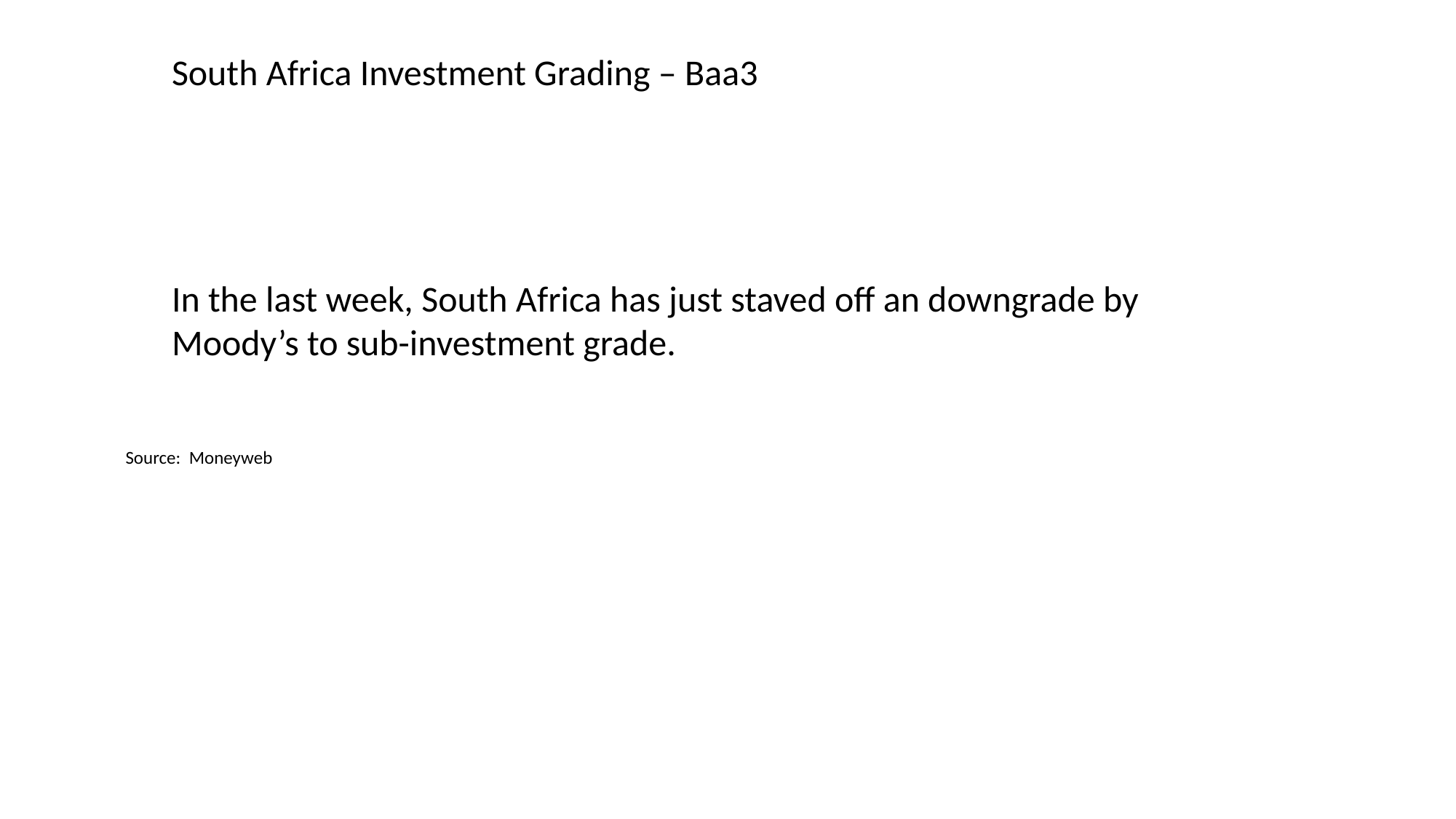

South Africa Investment Grading – Baa3
In the last week, South Africa has just staved off an downgrade by Moody’s to sub-investment grade.

Source:  Moneyweb